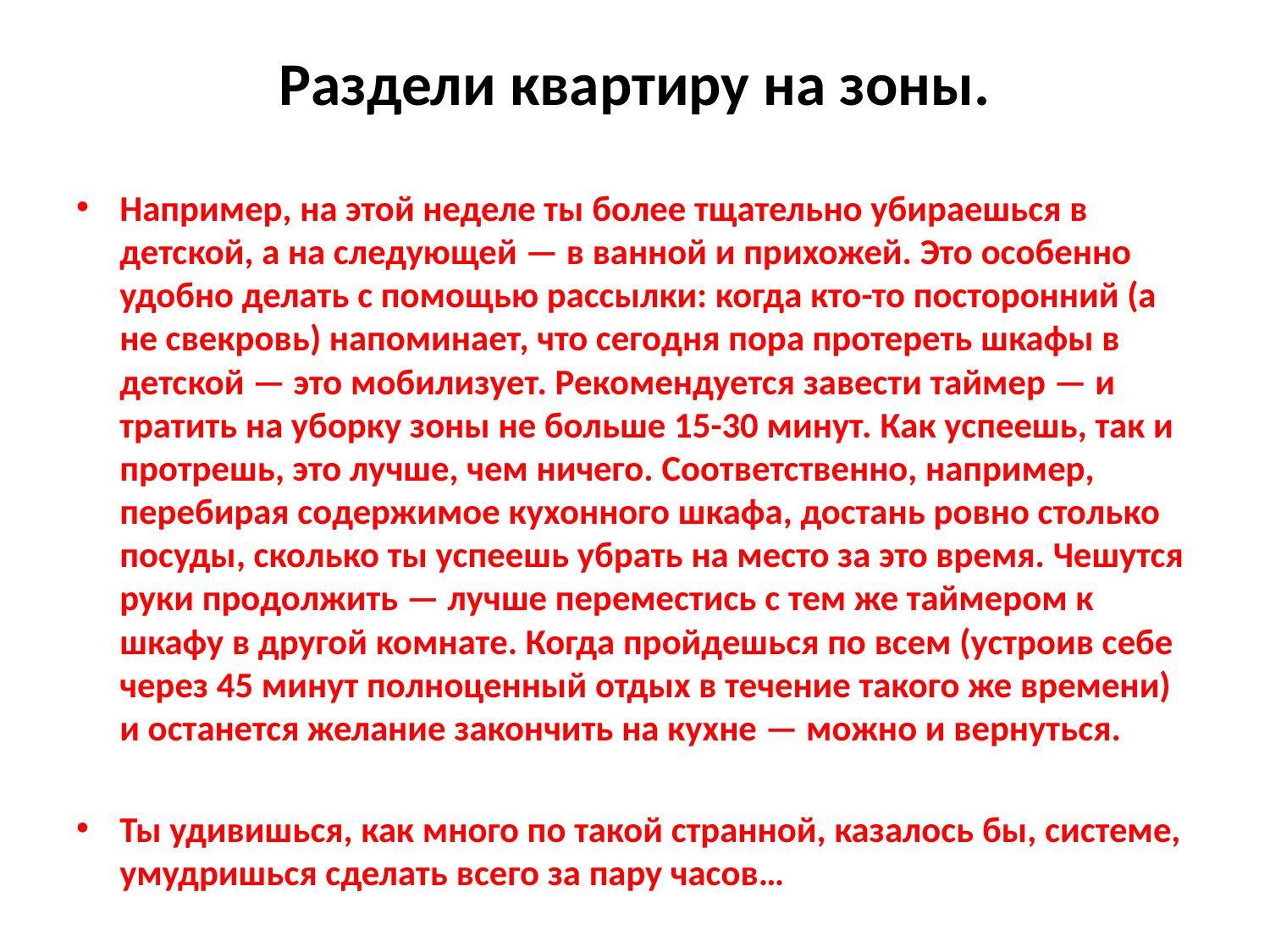

# Раздели квартиру на зоны.
Например, на этой неделе ты более тщательно убираешься в детской, а на следующей — в ванной и прихожей. Это особенно удобно делать с помощью рассылки: когда кто-то посторонний (а не свекровь) напоминает, что сегодня пора протереть шкафы в детской — это мобилизует. Рекомендуется завести таймер — и тратить на уборку зоны не больше 15-30 минут. Как успеешь, так и протрешь, это лучше, чем ничего. Соответственно, например, перебирая содержимое кухонного шкафа, достань ровно столько посуды, сколько ты успеешь убрать на место за это время. Чешутся руки продолжить — лучше переместись с тем же таймером к шкафу в другой комнате. Когда пройдешься по всем (устроив себе через 45 минут полноценный отдых в течение такого же времени) и останется желание закончить на кухне — можно и вернуться.

Ты удивишься, как много по такой странной, казалось бы, системе, умудришься сделать всего за пару часов…